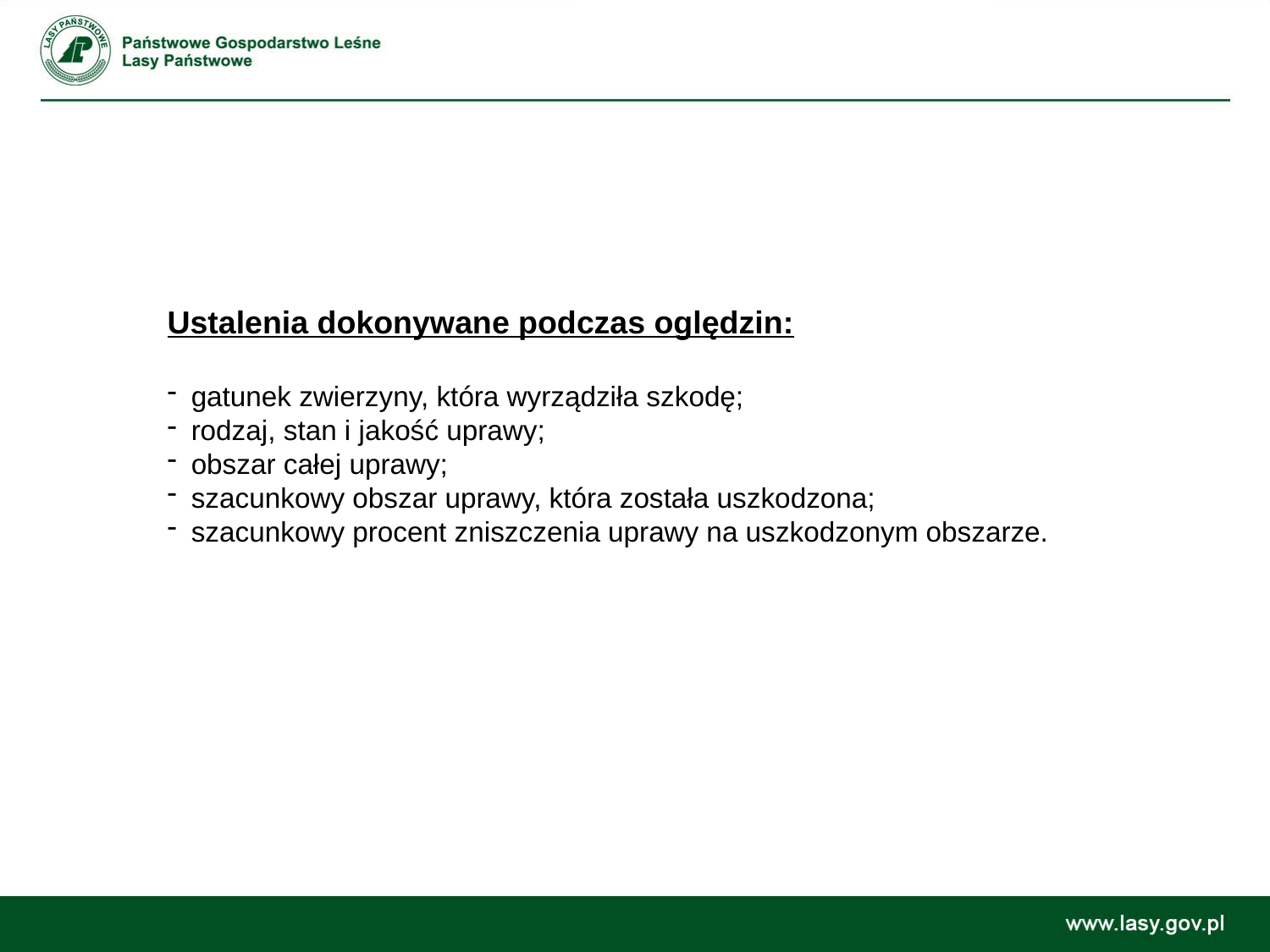

Ustalenia dokonywane podczas oględzin:

gatunek zwierzyny, która wyrządziła szkodę;
rodzaj, stan i jakość uprawy;
obszar całej uprawy;
szacunkowy obszar uprawy, która została uszkodzona;
szacunkowy procent zniszczenia uprawy na uszkodzonym obszarze.